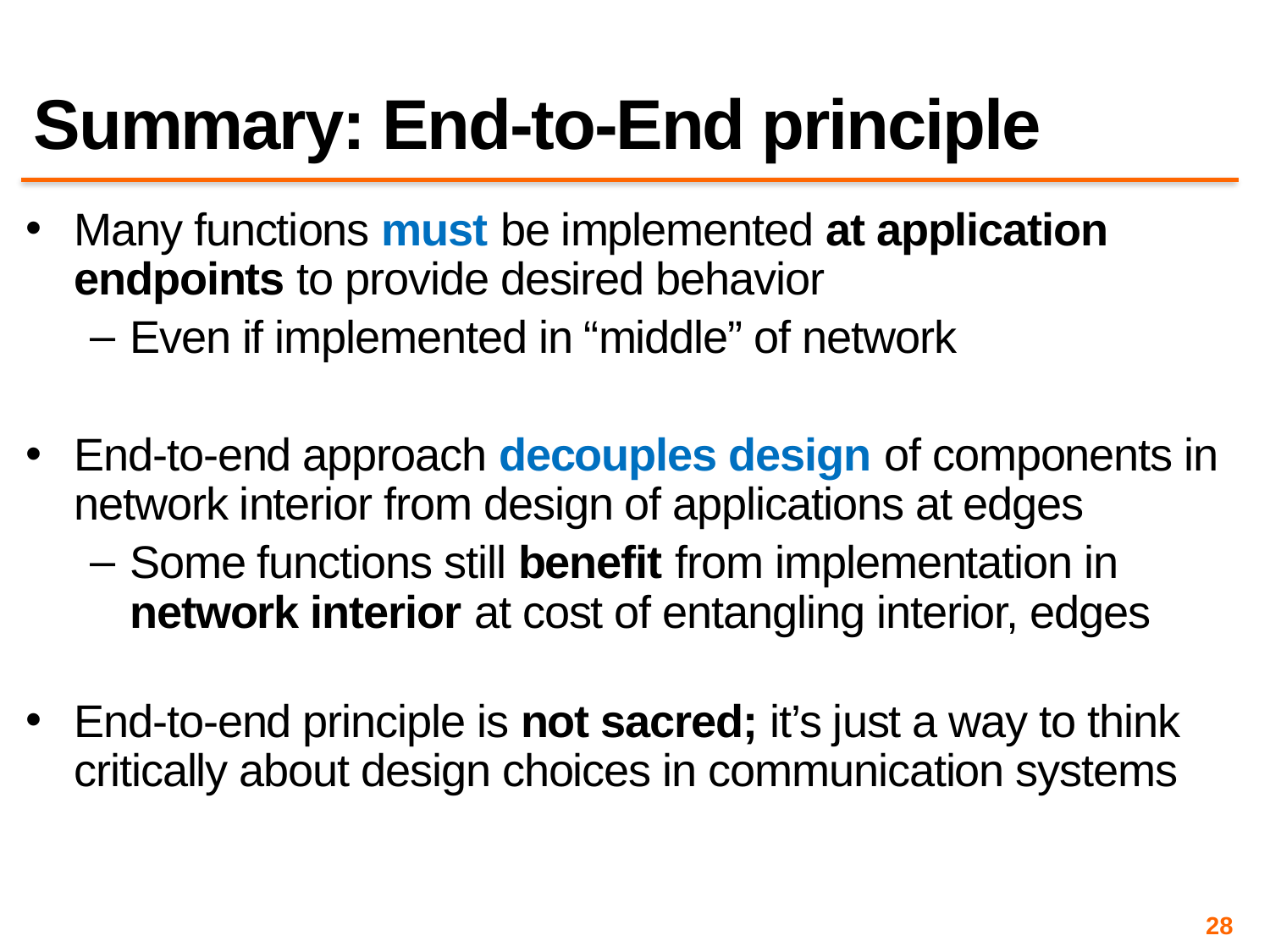

# Summary: End-to-End principle
Many functions must be implemented at application endpoints to provide desired behavior
Even if implemented in “middle” of network

End-to-end approach decouples design of components in network interior from design of applications at edges
Some functions still benefit from implementation in network interior at cost of entangling interior, edges

End-to-end principle is not sacred; it’s just a way to think critically about design choices in communication systems
28